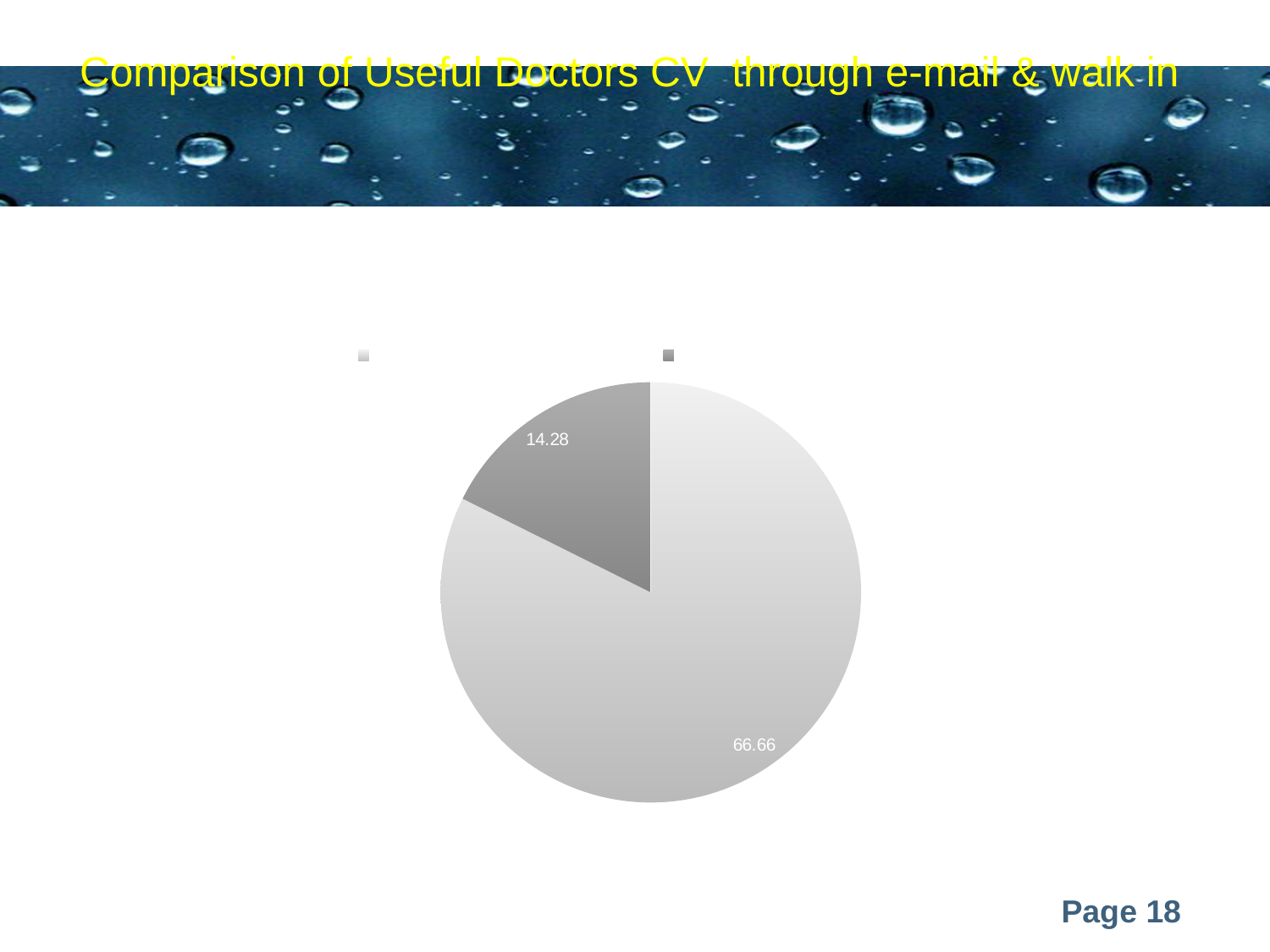

# Comparison of Useful Doctors CV  through e-mail & walk in

### Chart: Comparison of Useful Doctors CV  through e-mail & walk in

| Category |  |
|---|---|
| Doctors Useful CV Through Walk in  | 66.66 |
| Doctors Useful CV Through E-mail | 14.28 |